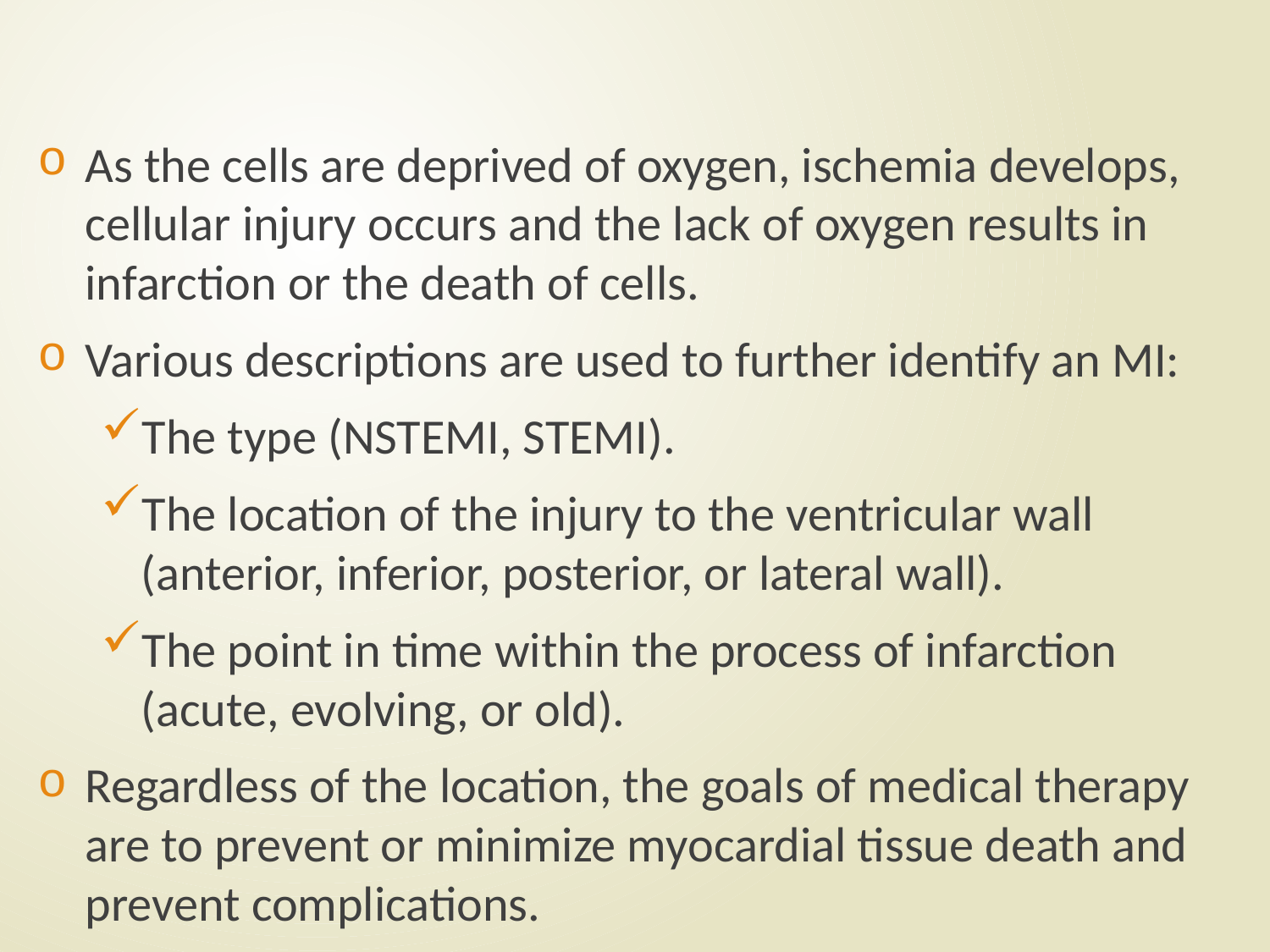

#
As the cells are deprived of oxygen, ischemia develops, cellular injury occurs and the lack of oxygen results in infarction or the death of cells.
Various descriptions are used to further identify an MI:
The type (NSTEMI, STEMI).
The location of the injury to the ventricular wall (anterior, inferior, posterior, or lateral wall).
The point in time within the process of infarction (acute, evolving, or old).
Regardless of the location, the goals of medical therapy are to prevent or minimize myocardial tissue death and prevent complications.